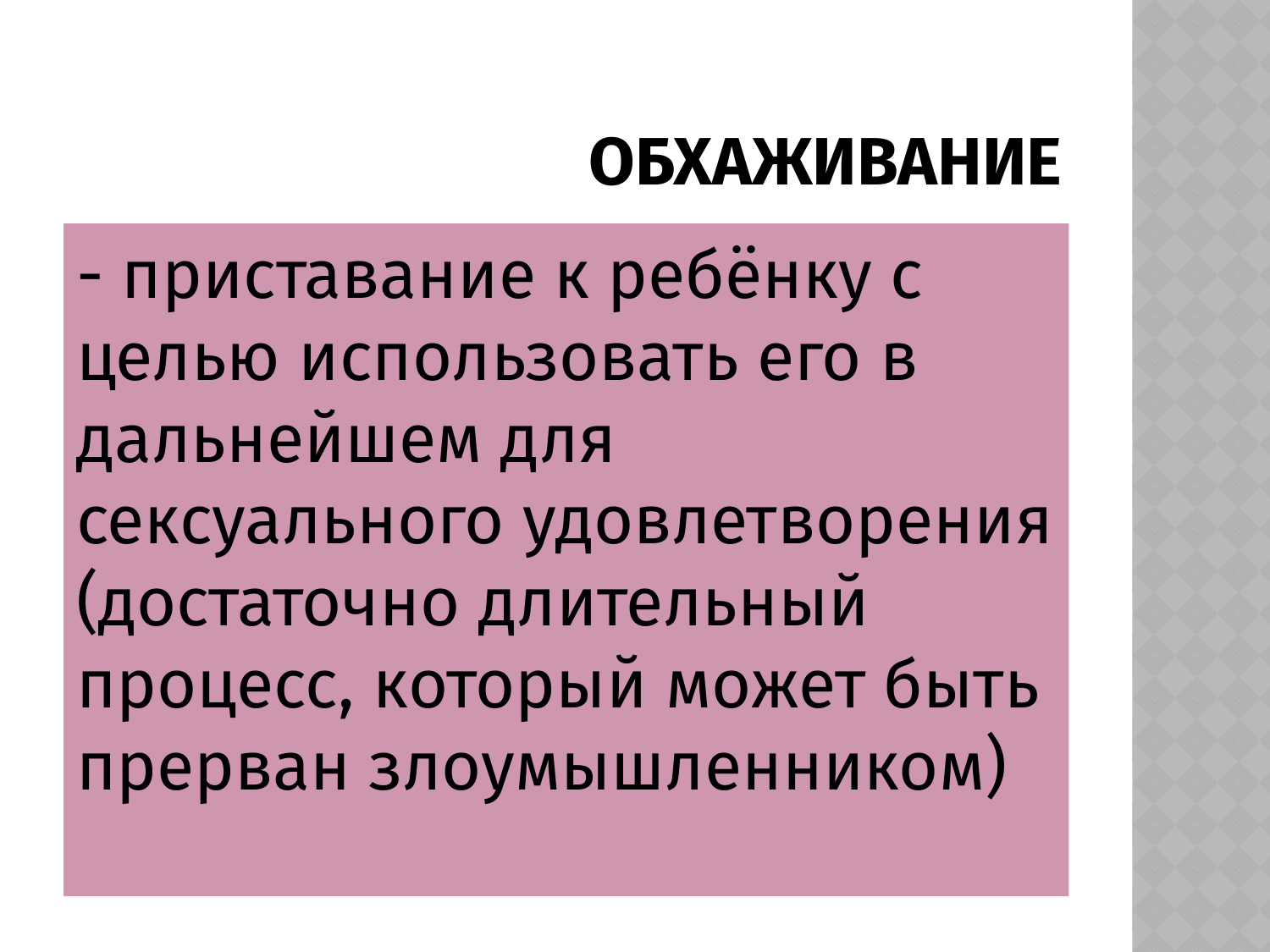

# Обхаживание
- приставание к ребёнку с целью использовать его в дальнейшем для сексуального удовлетворения (достаточно длительный процесс, который может быть прерван злоумышленником)